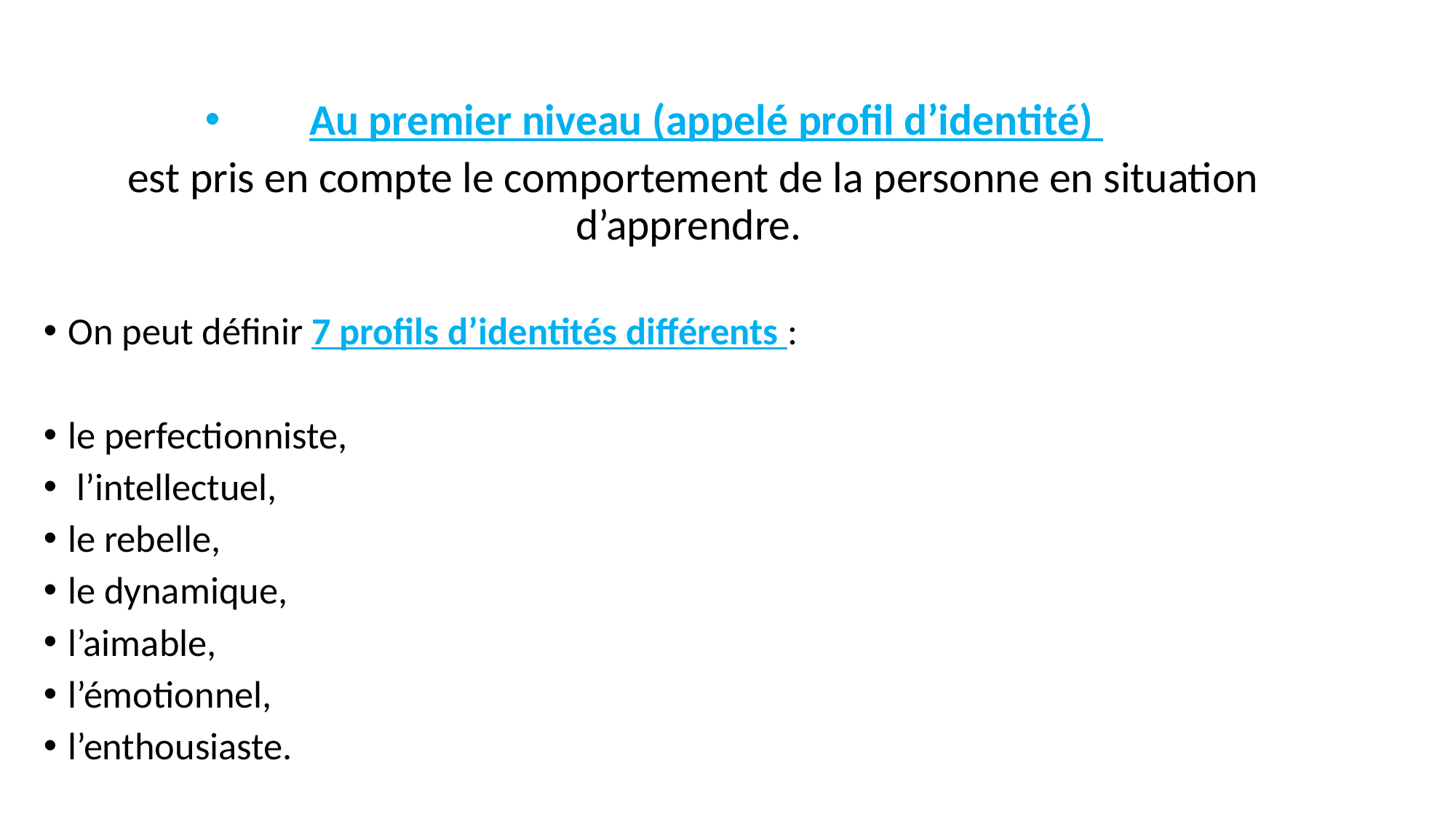

Au premier niveau (appelé profil d’identité)
est pris en compte le comportement de la personne en situation d’apprendre.

On peut définir 7 profils d’identités différents :

le perfectionniste,
 l’intellectuel,
le rebelle,
le dynamique,
l’aimable,
l’émotionnel,
l’enthousiaste.